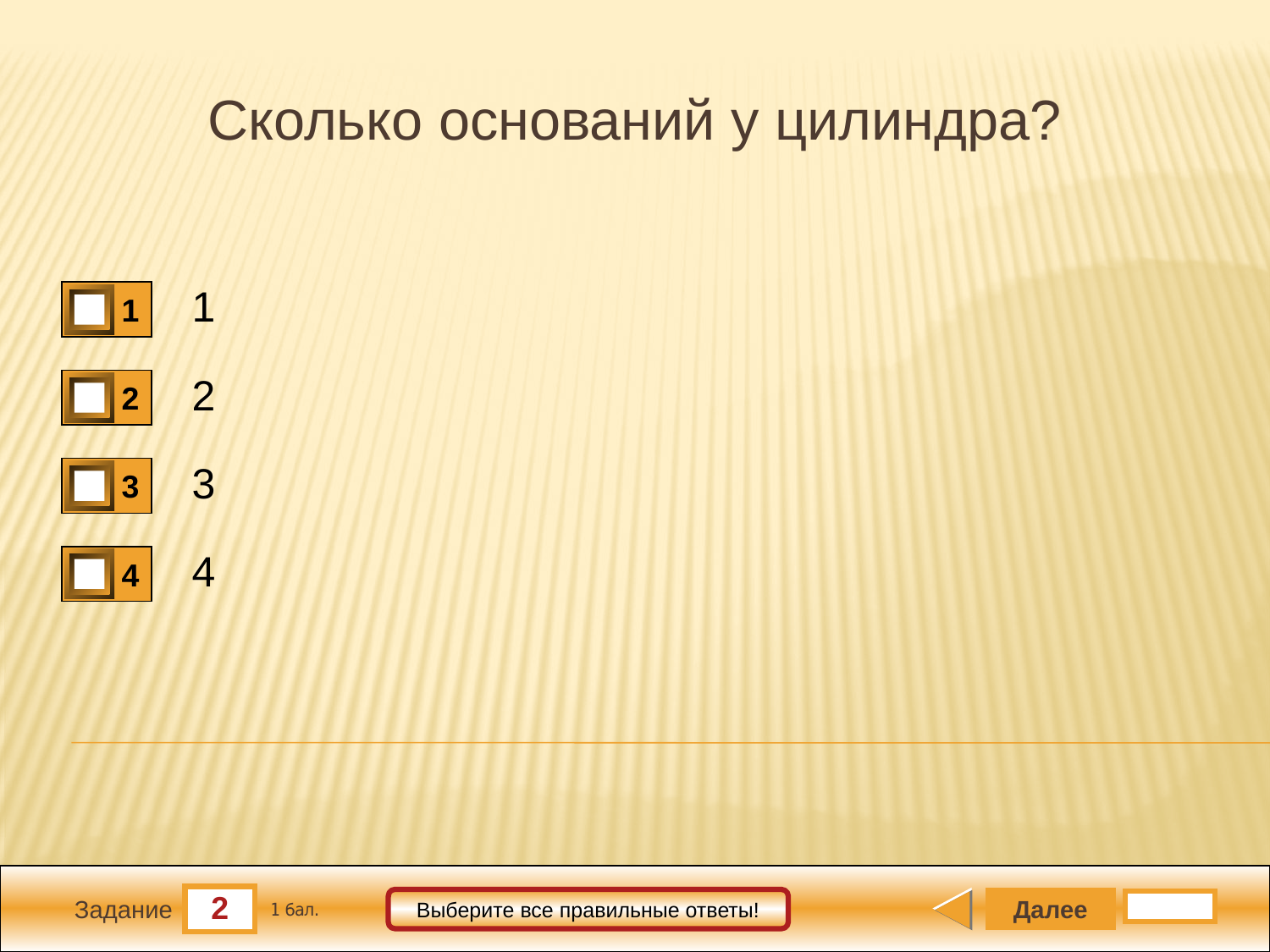

Сколько оснований у цилиндра?
1
1
0

2
2
0

3
3
0

4
4
0

2

Далее
Выберите все правильные ответы!

1 бал.
Задание